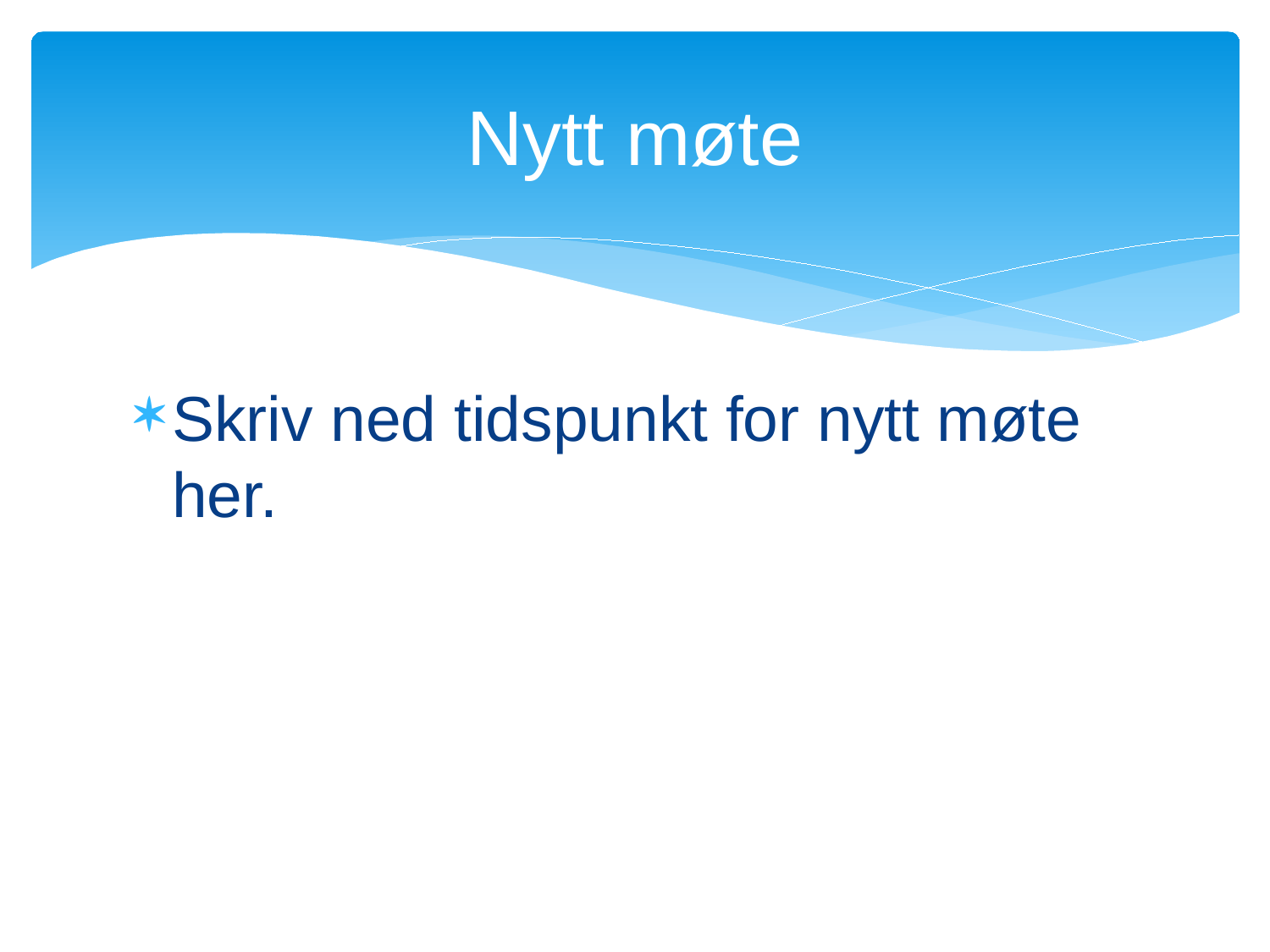

# Nytt møte
Skriv ned tidspunkt for nytt møte her.